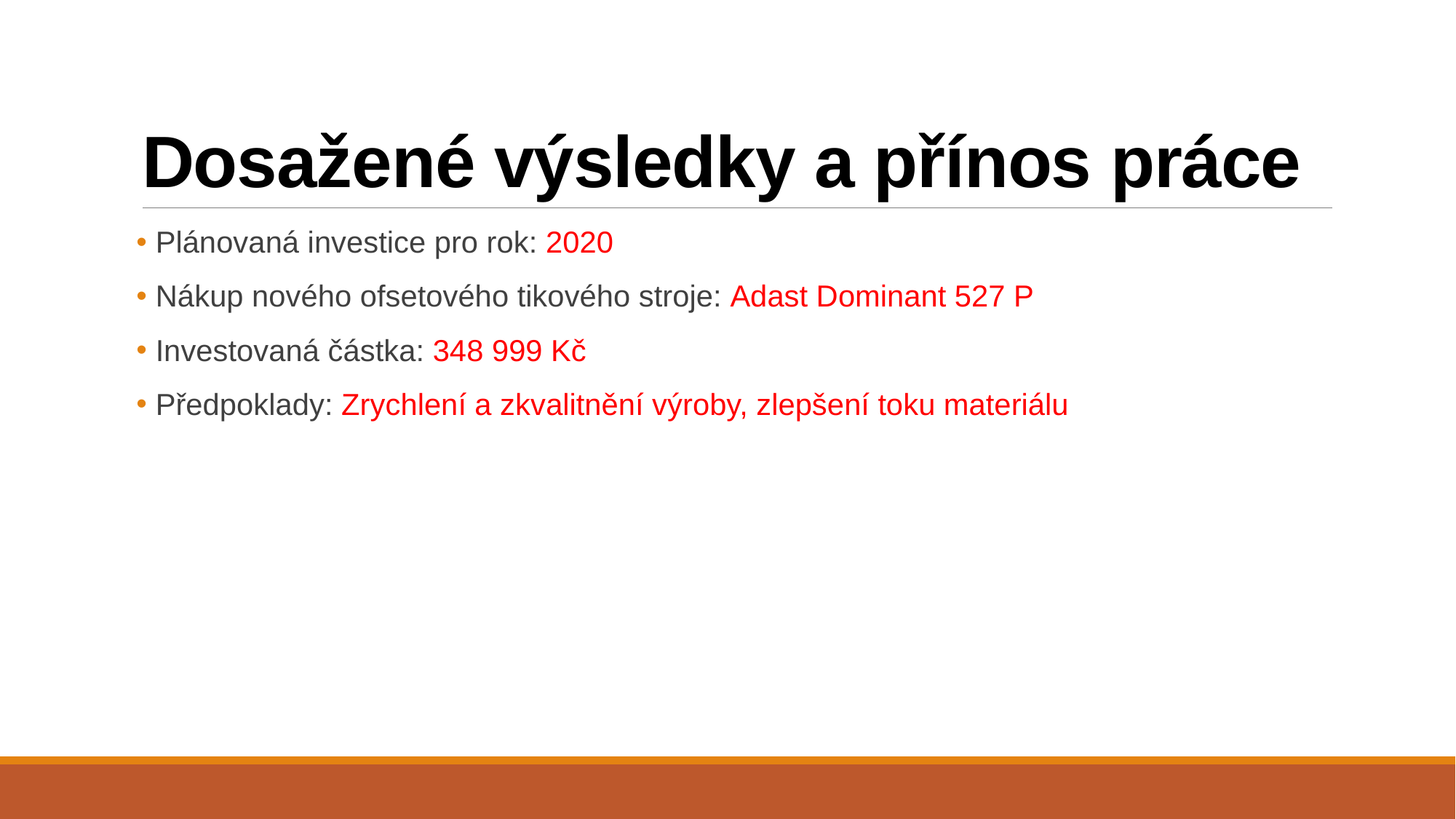

# Dosažené výsledky a přínos práce
 Plánovaná investice pro rok: 2020
 Nákup nového ofsetového tikového stroje: Adast Dominant 527 P
 Investovaná částka: 348 999 Kč
 Předpoklady: Zrychlení a zkvalitnění výroby, zlepšení toku materiálu